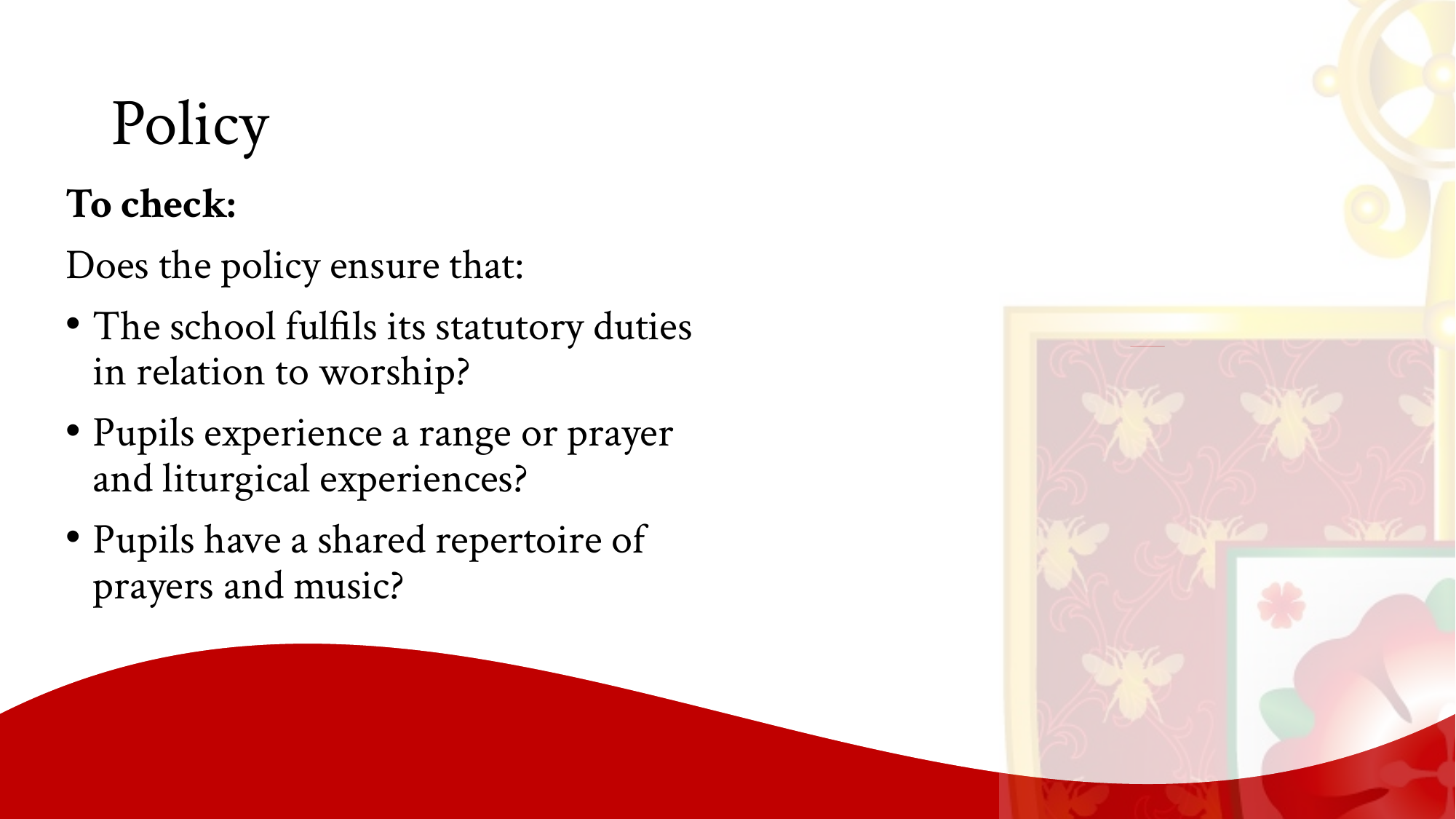

# Policy
To check:
Does the policy ensure that:
The school fulfils its statutory duties in relation to worship?
Pupils experience a range or prayer and liturgical experiences?
Pupils have a shared repertoire of prayers and music?